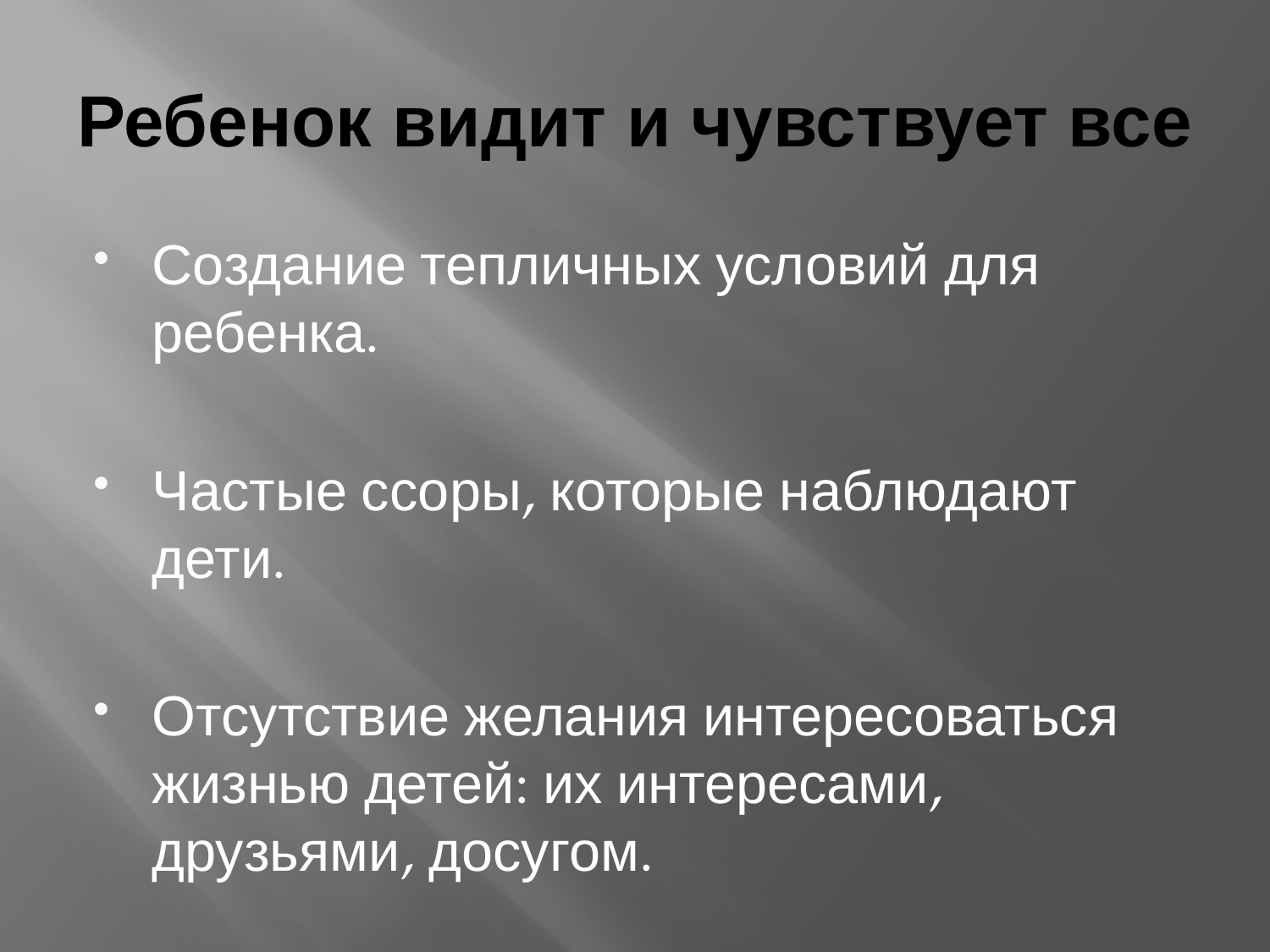

# Ребенок видит и чувствует все
Создание тепличных условий для ребенка.

Частые ссоры, которые наблюдают дети.

Отсутствие желания интересоваться жизнью детей: их интересами, друзьями, досугом.